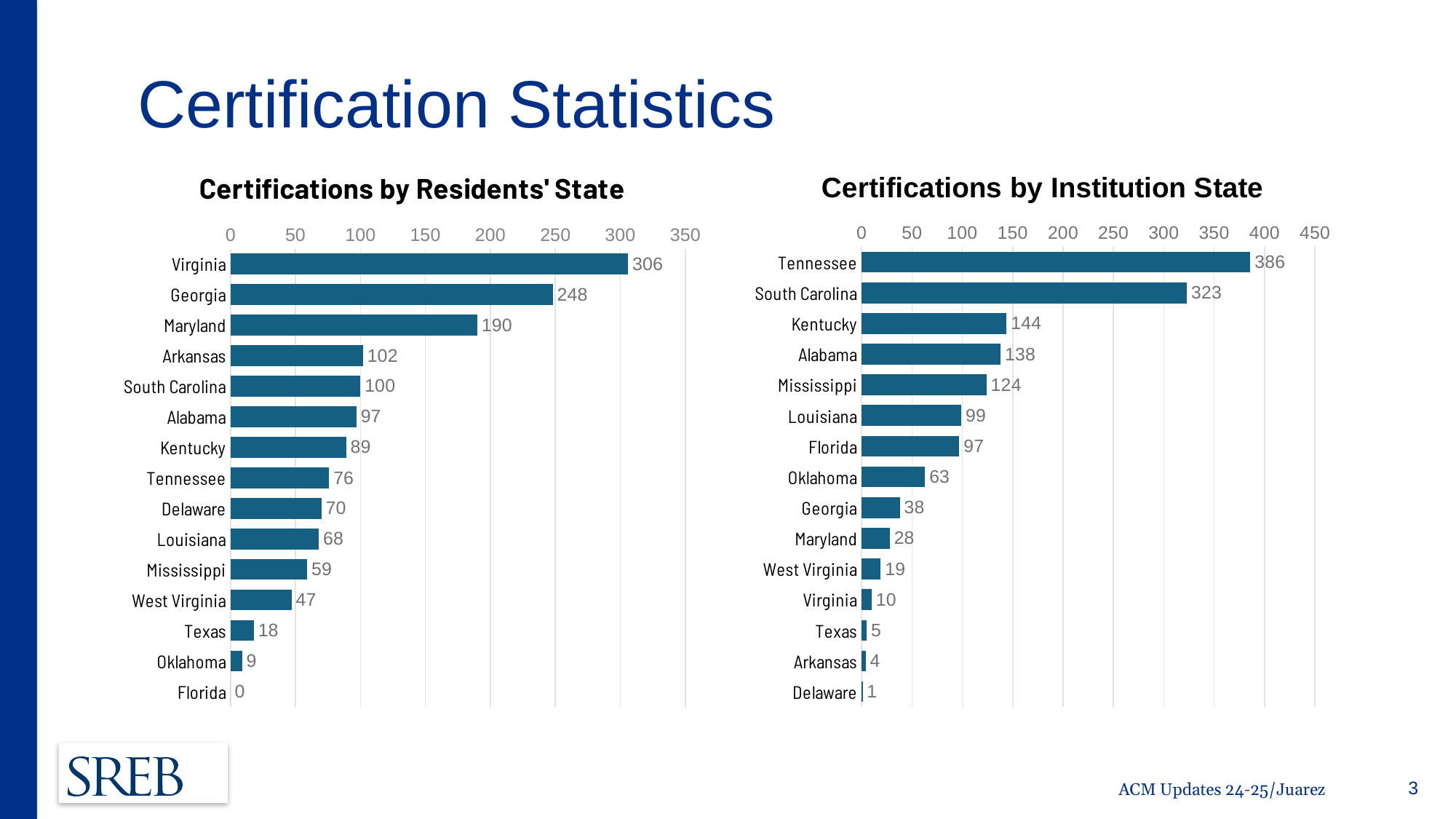

# Certification Statistics

### Chart: Certifications by Residents' State

| Category | Certifications |
|---|---|
| Virginia | 306.0 |
| Georgia | 248.0 |
| Maryland | 190.0 |
| Arkansas | 102.0 |
| South Carolina | 100.0 |
| Alabama | 97.0 |
| Kentucky | 89.0 |
| Tennessee | 76.0 |
| Delaware | 70.0 |
| Louisiana | 68.0 |
| Mississippi | 59.0 |
| West Virginia | 47.0 |
| Texas | 18.0 |
| Oklahoma | 9.0 |
| Florida | 0.0 |

### Chart: Certifications by Institution State

| Category | Certifications |
|---|---|
| Tennessee | 386.0 |
| South Carolina | 323.0 |
| Kentucky | 144.0 |
| Alabama | 138.0 |
| Mississippi | 124.0 |
| Louisiana | 99.0 |
| Florida | 97.0 |
| Oklahoma | 63.0 |
| Georgia | 38.0 |
| Maryland | 28.0 |
| West Virginia | 19.0 |
| Virginia | 10.0 |
| Texas | 5.0 |
| Arkansas | 4.0 |
| Delaware | 1.0 |
3
ACM Updates 24-25/Juarez